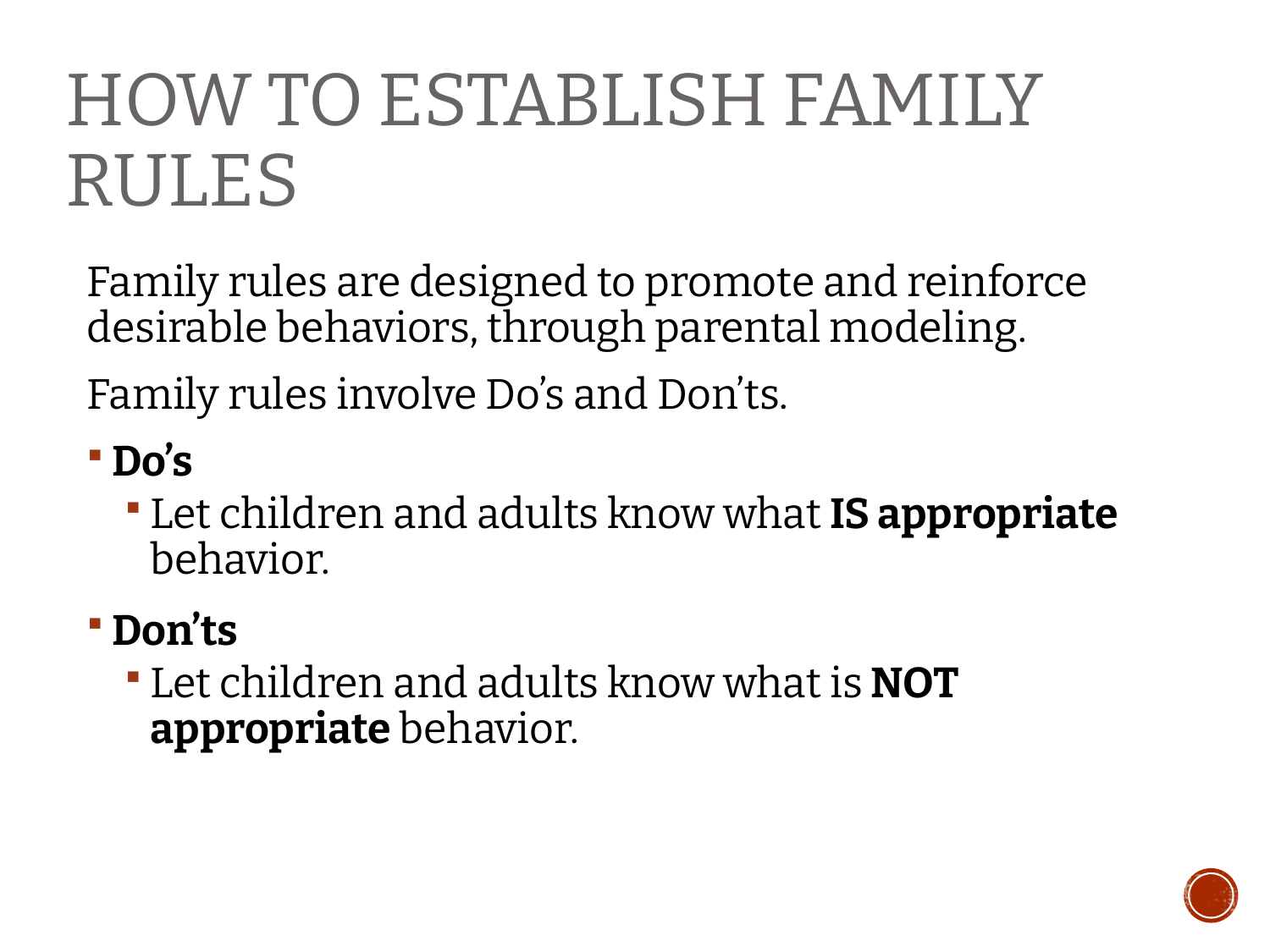

# How to Establish Family Rules
Family rules are designed to promote and reinforce desirable behaviors, through parental modeling.
Family rules involve Do’s and Don’ts.
Do’s
Let children and adults know what IS appropriate behavior.
Don’ts
Let children and adults know what is NOT appropriate behavior.